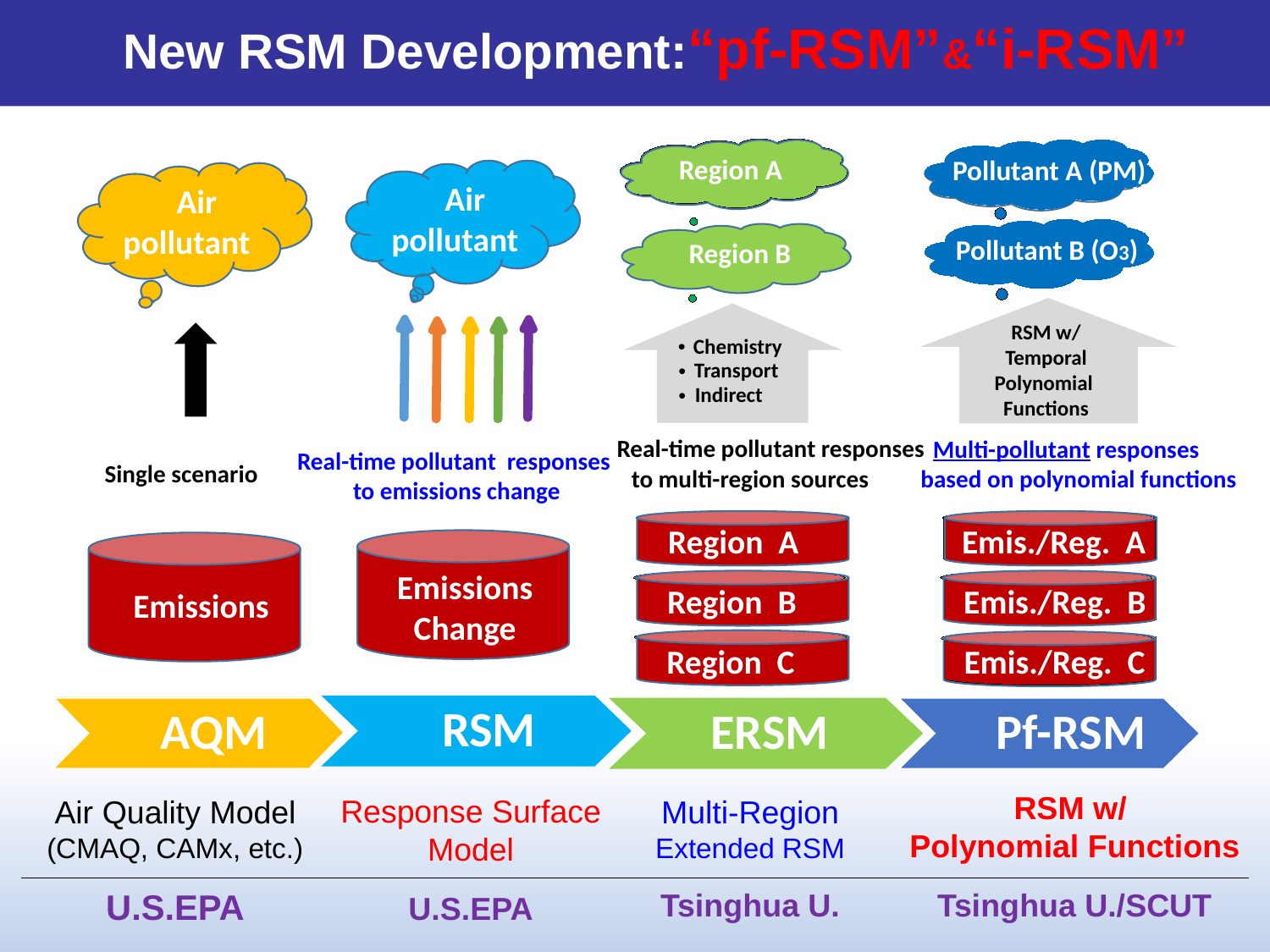

# New RSM Development:“pf-RSM”&“i-RSM”

Region A
Air

Region B

Chemistry
•
Transport
•
Indirect
•
Real-time pollutant responses
to multi-region sources

Region  A

Region  B

Region  C

ERSM
Multi-Region
Extended RSM

Tsinghua U.

Pollutant A (PM)
Pollutant A (PM)
Pollutant A (PM)

Pollutant B (O3)
Pollutant B (O3)
Pollutant B (O3)

RSM w/
Temporal
Polynomial
Functions
Multi-pollutant responses
based on polynomial functions

Emis./Reg.  A

Emis./Reg.  B

Emis./Reg.  C

Pf-RSM
RSM w/
Polynomial Functions

Tsinghua U./SCUT

Air
pollutant

Real-time pollutant  responses
to emissions change

Emissions
Change

RSM
Response Surface
Model

U.S.EPA

Air
pollutant

Single scenario

Emissions

AQM
Air Quality Model
(CMAQ, CAMx, etc.)

U.S.EPA